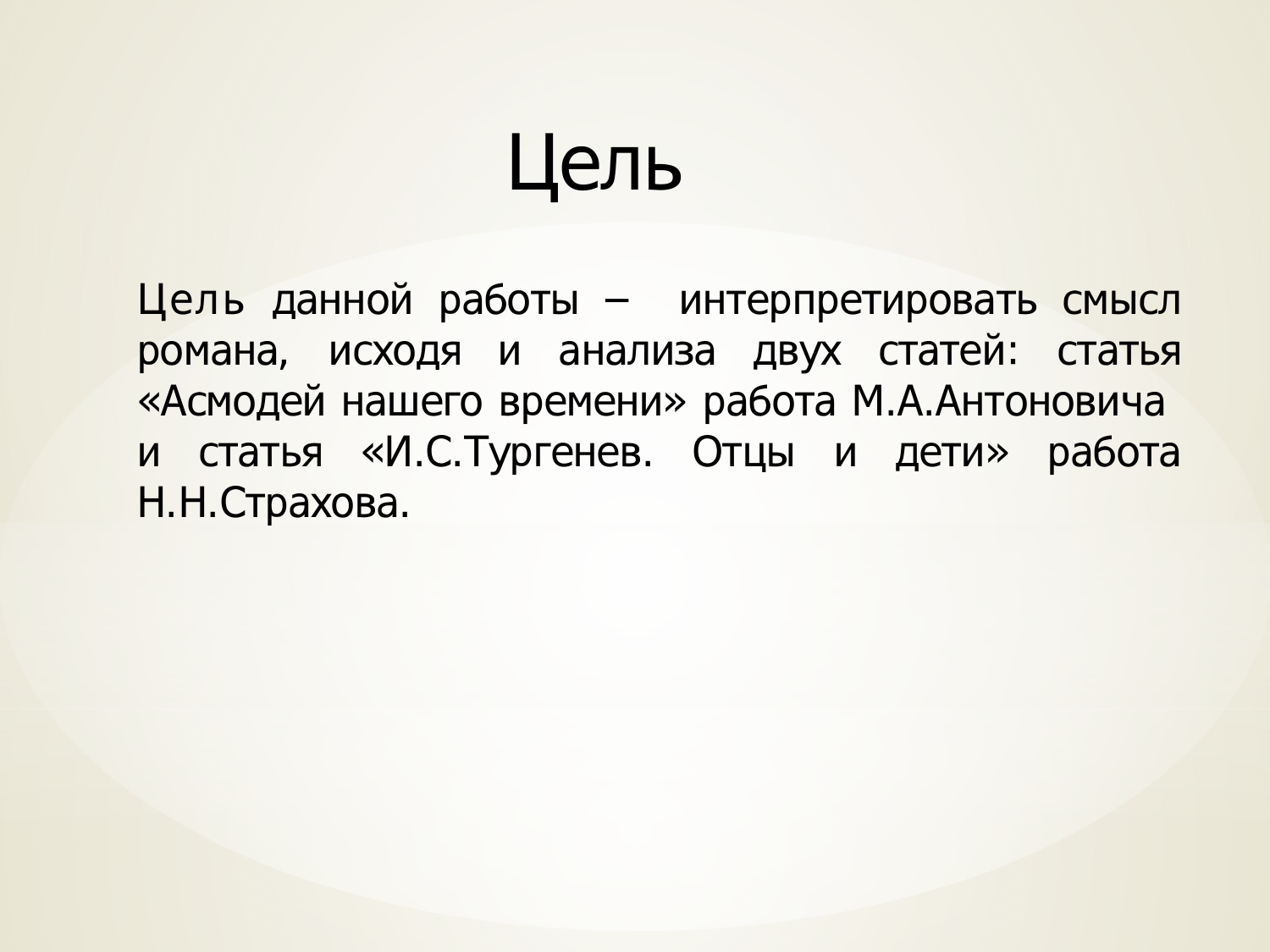

Цель
Цель данной работы –  интерпретировать смысл романа, исходя и анализа двух статей: статья «Асмодей нашего времени» работа М.А.Антоновича  и статья «И.С.Тургенев. Отцы и дети» работа Н.Н.Страхова.